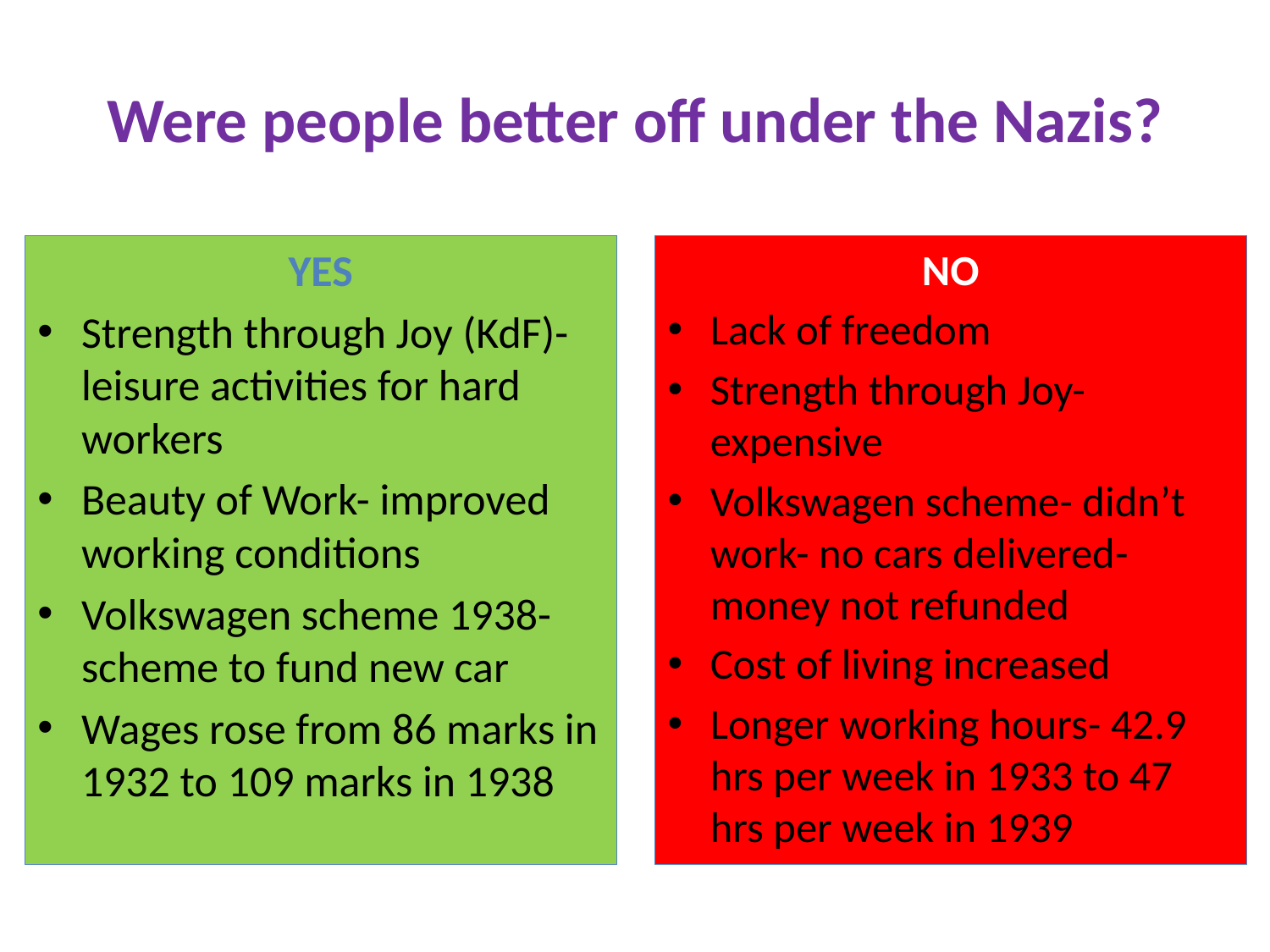

# Were people better off under the Nazis?
YES
Strength through Joy (KdF)- leisure activities for hard workers
Beauty of Work- improved working conditions
Volkswagen scheme 1938- scheme to fund new car
Wages rose from 86 marks in 1932 to 109 marks in 1938

NO
Lack of freedom
Strength through Joy- expensive
Volkswagen scheme- didn’t work- no cars delivered- money not refunded
Cost of living increased
Longer working hours- 42.9 hrs per week in 1933 to 47 hrs per week in 1939